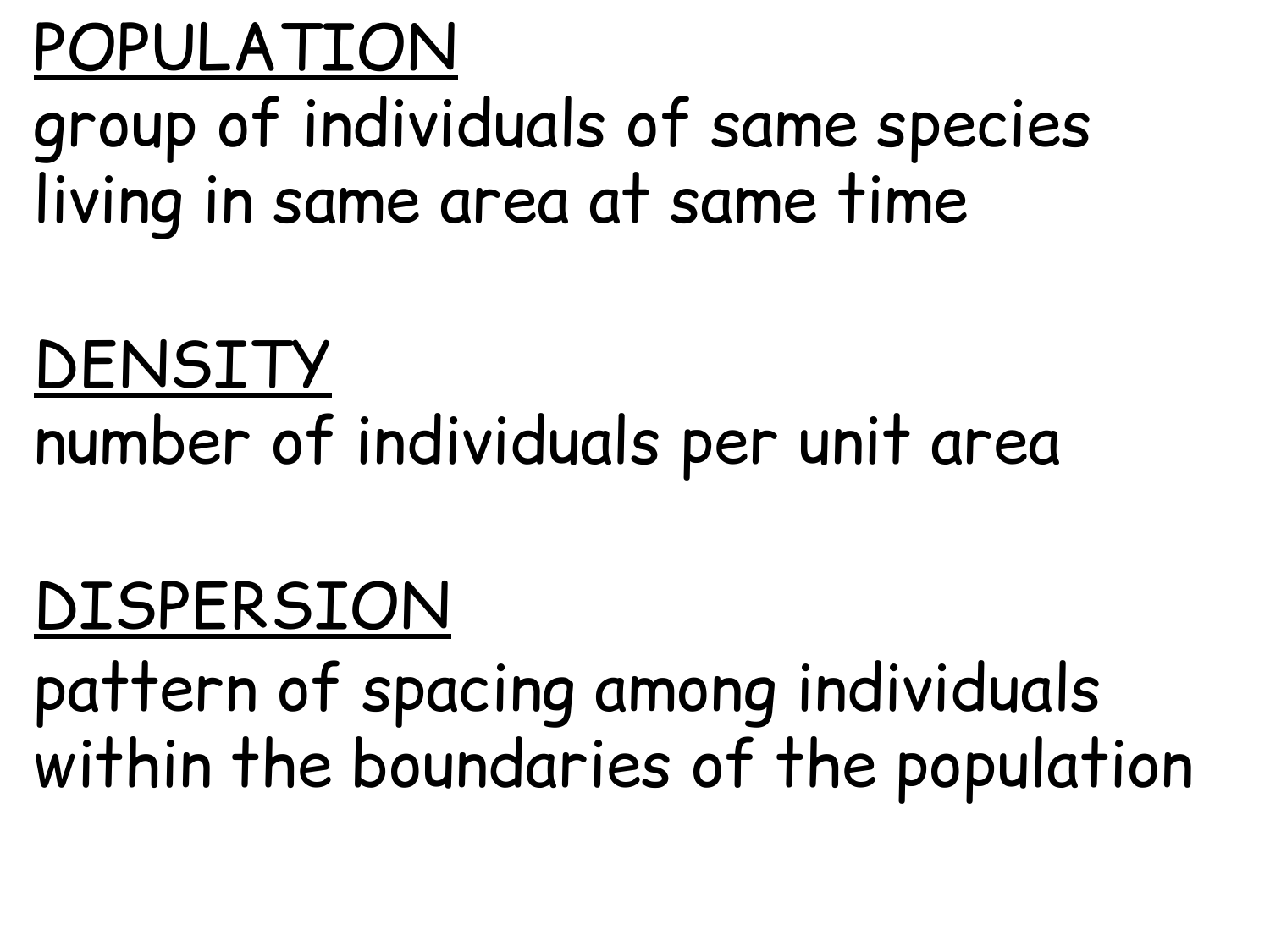

POPULATION
group of individuals of same species
living in same area at same time

DENSITY
number of individuals per unit area

DISPERSION
pattern of spacing among individuals
within the boundaries of the population